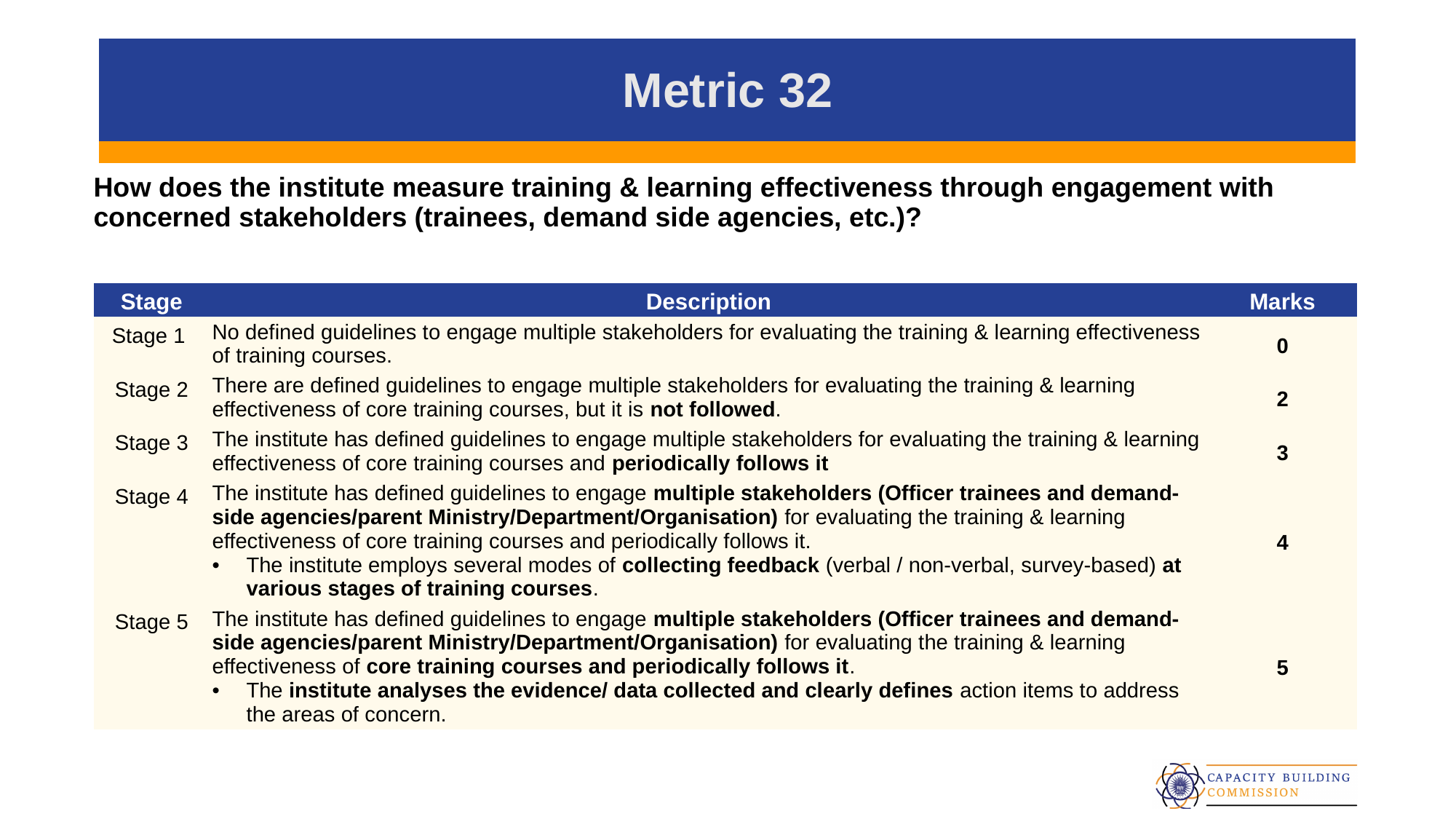

# Metric 32
How does the institute measure training & learning effectiveness through engagement with concerned stakeholders (trainees, demand side agencies, etc.)?
| Stage | Description | Marks |
| --- | --- | --- |
| Stage 1 | No defined guidelines to engage multiple stakeholders for evaluating the training & learning effectiveness of training courses. | 0 |
| Stage 2 | There are defined guidelines to engage multiple stakeholders for evaluating the training & learning effectiveness of core training courses, but it is not followed. | 2 |
| Stage 3 | The institute has defined guidelines to engage multiple stakeholders for evaluating the training & learning effectiveness of core training courses and periodically follows it | 3 |
| Stage 4 | The institute has defined guidelines to engage multiple stakeholders (Officer trainees and demand-side agencies/parent Ministry/Department/Organisation) for evaluating the training & learning effectiveness of core training courses and periodically follows it. The institute employs several modes of collecting feedback (verbal / non-verbal, survey-based) at various stages of training courses. | 4 |
| Stage 5 | The institute has defined guidelines to engage multiple stakeholders (Officer trainees and demand-side agencies/parent Ministry/Department/Organisation) for evaluating the training & learning effectiveness of core training courses and periodically follows it. The institute analyses the evidence/ data collected and clearly defines action items to address the areas of concern. | 5 |
42